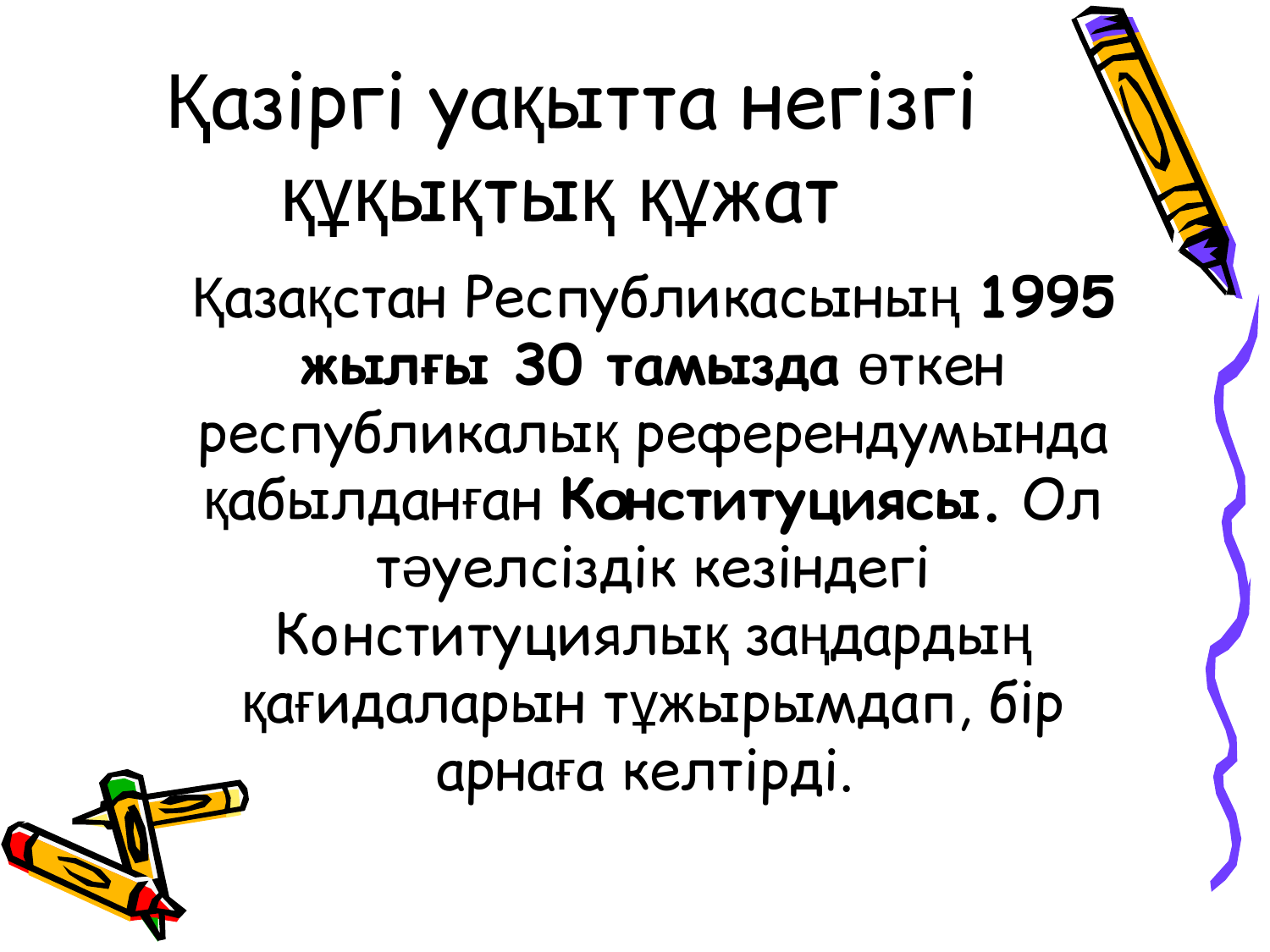

# Қазiргi уақытта негiзгi құқықтық құжат
	Қазақстан Республикасының 1995 жылғы 30 тамызда өткен республикалық референдумында қабылданған Конституциясы. Ол тәуелсiздiк кезiндегi Конституциялық заңдардың қағидаларын тұжырымдап, бiр арнаға келтiрдi.